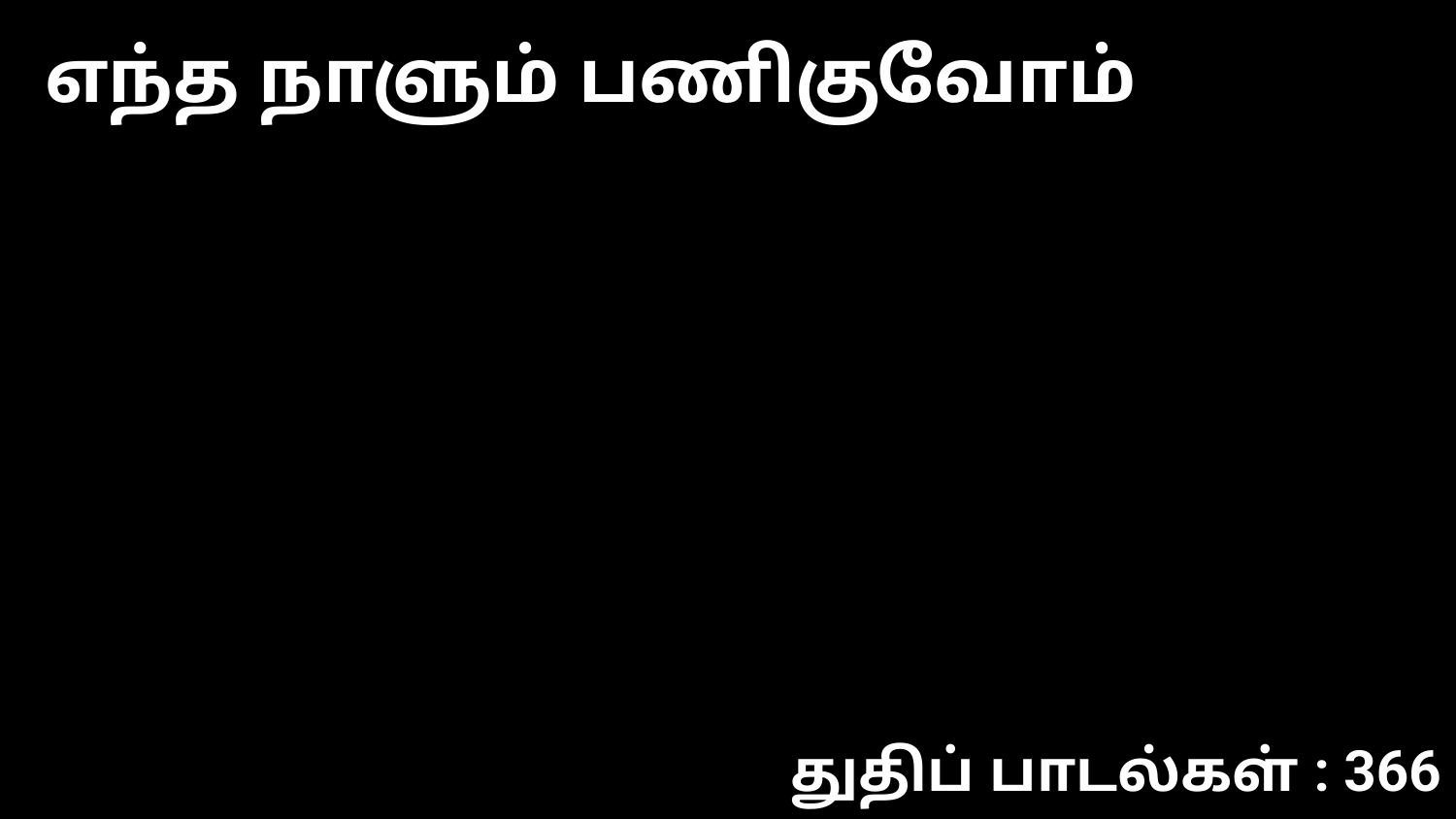

எந்த நாளும் பணிகுவோம்
துதிப் பாடல்கள் : 366